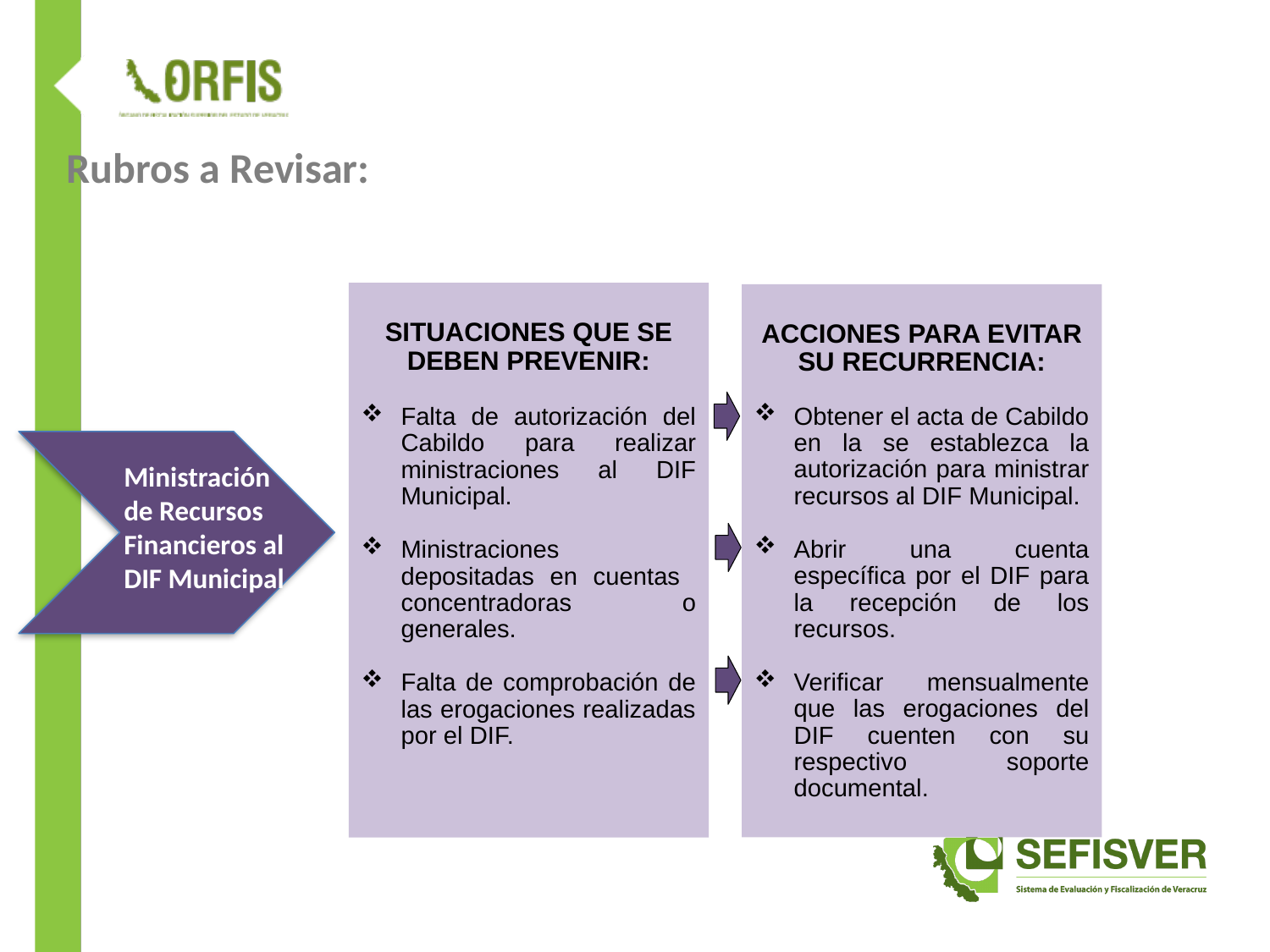

# Rubros a Revisar:

SITUACIONES QUE SE DEBEN PREVENIR:

Falta de autorización del Cabildo para realizar ministraciones al DIF Municipal.

Ministraciones depositadas en cuentas  concentradoras o generales.

Falta de comprobación de las erogaciones realizadas por el DIF.

ACCIONES PARA EVITAR SU RECURRENCIA:

Obtener el acta de Cabildo en la se establezca la autorización para ministrar recursos al DIF Municipal.

Abrir una cuenta específica por el DIF para la recepción de los recursos.

Verificar mensualmente que las erogaciones del DIF cuenten con su respectivo soporte documental.

Ministración de Recursos Financieros al
DIF Municipal
Recursos Federalizados no ejercidos